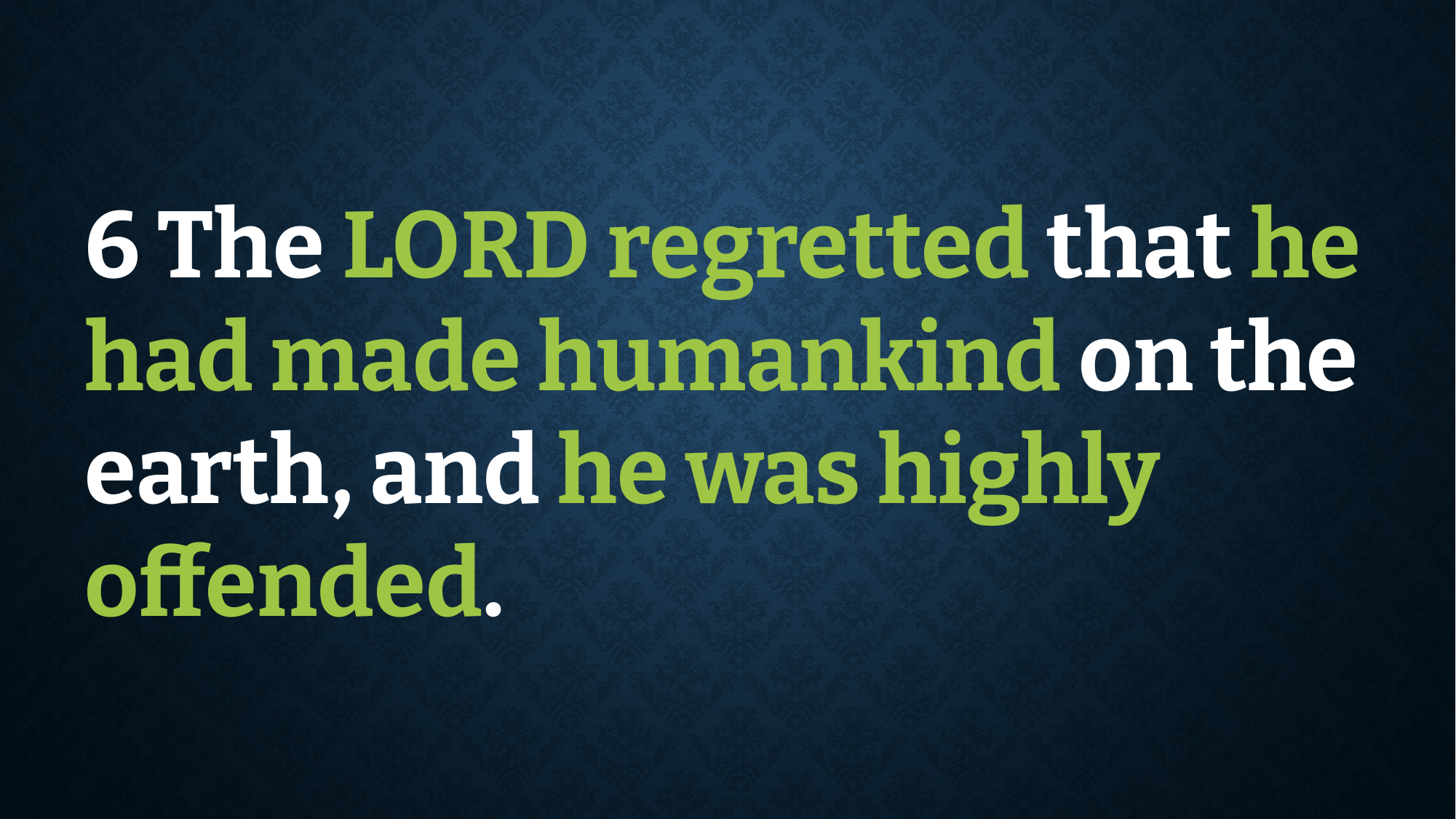

6 The LORD regretted that he had made humankind on the earth, and he was highly offended.